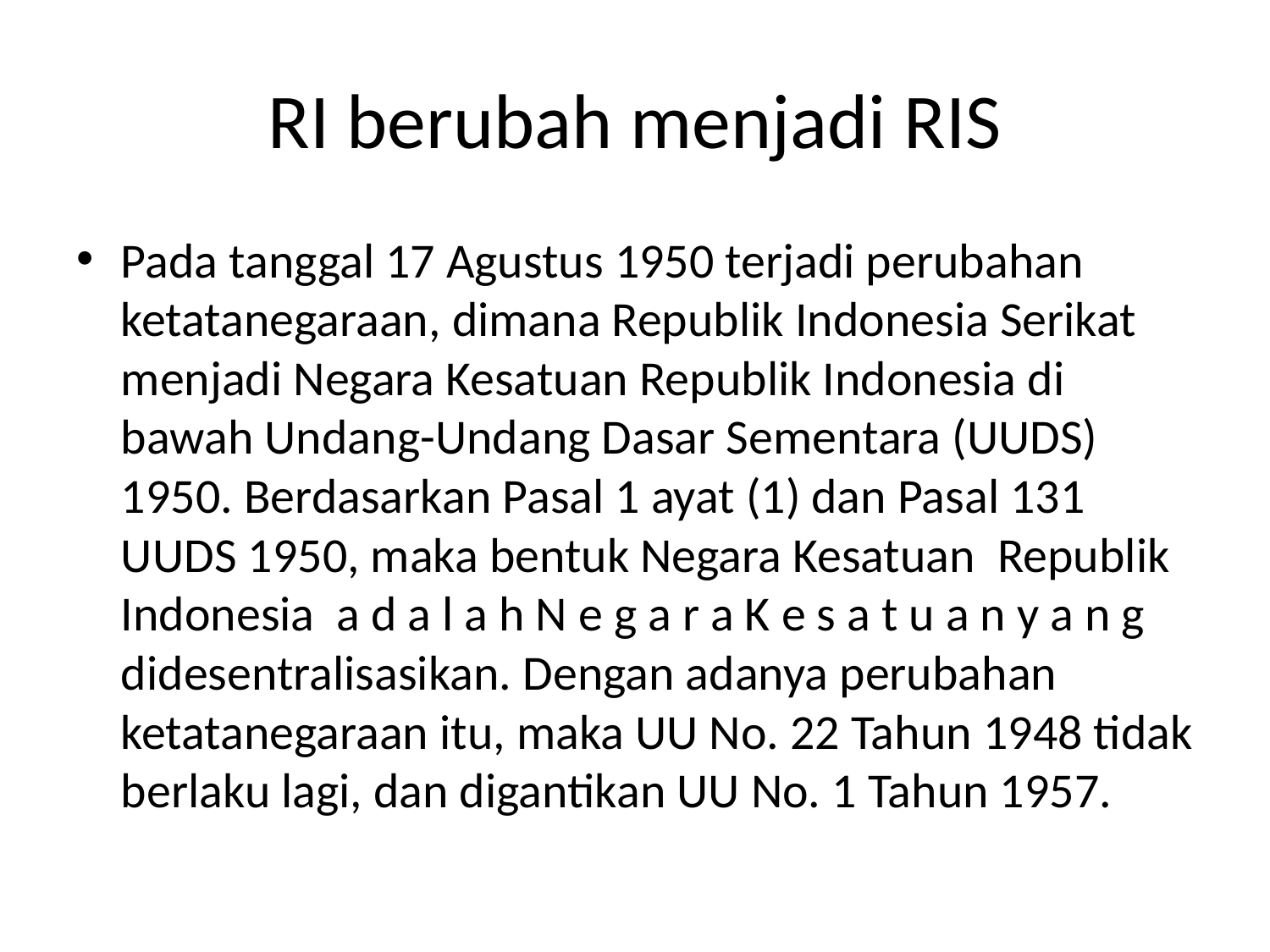

# RI berubah menjadi RIS
Pada tanggal 17 Agustus 1950 terjadi perubahan ketatanegaraan, dimana Republik Indonesia Serikat menjadi Negara Kesatuan Republik Indonesia di bawah Undang-Undang Dasar Sementara (UUDS) 1950. Berdasarkan Pasal 1 ayat (1) dan Pasal 131 UUDS 1950, maka bentuk Negara Kesatuan  Republik  Indonesia  a d a l a h N e g a r a K e s a t u a n y a n g didesentralisasikan. Dengan adanya perubahan ketatanegaraan itu, maka UU No. 22 Tahun 1948 tidak berlaku lagi, dan digantikan UU No. 1 Tahun 1957.